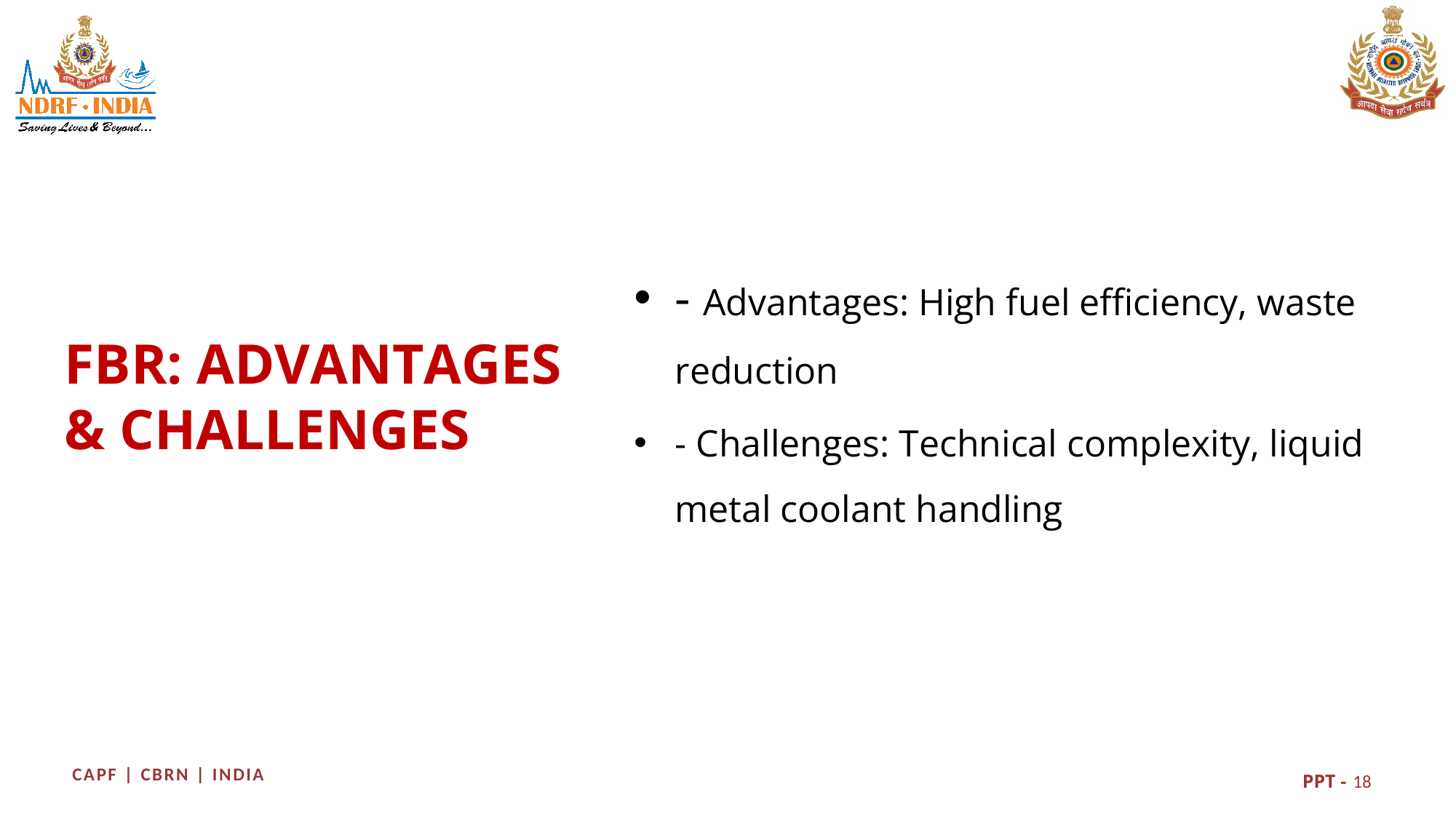

- Advantages: High fuel efficiency, waste reduction
- Challenges: Technical complexity, liquid metal coolant handling
FBR: ADVANTAGES & CHALLENGES
18